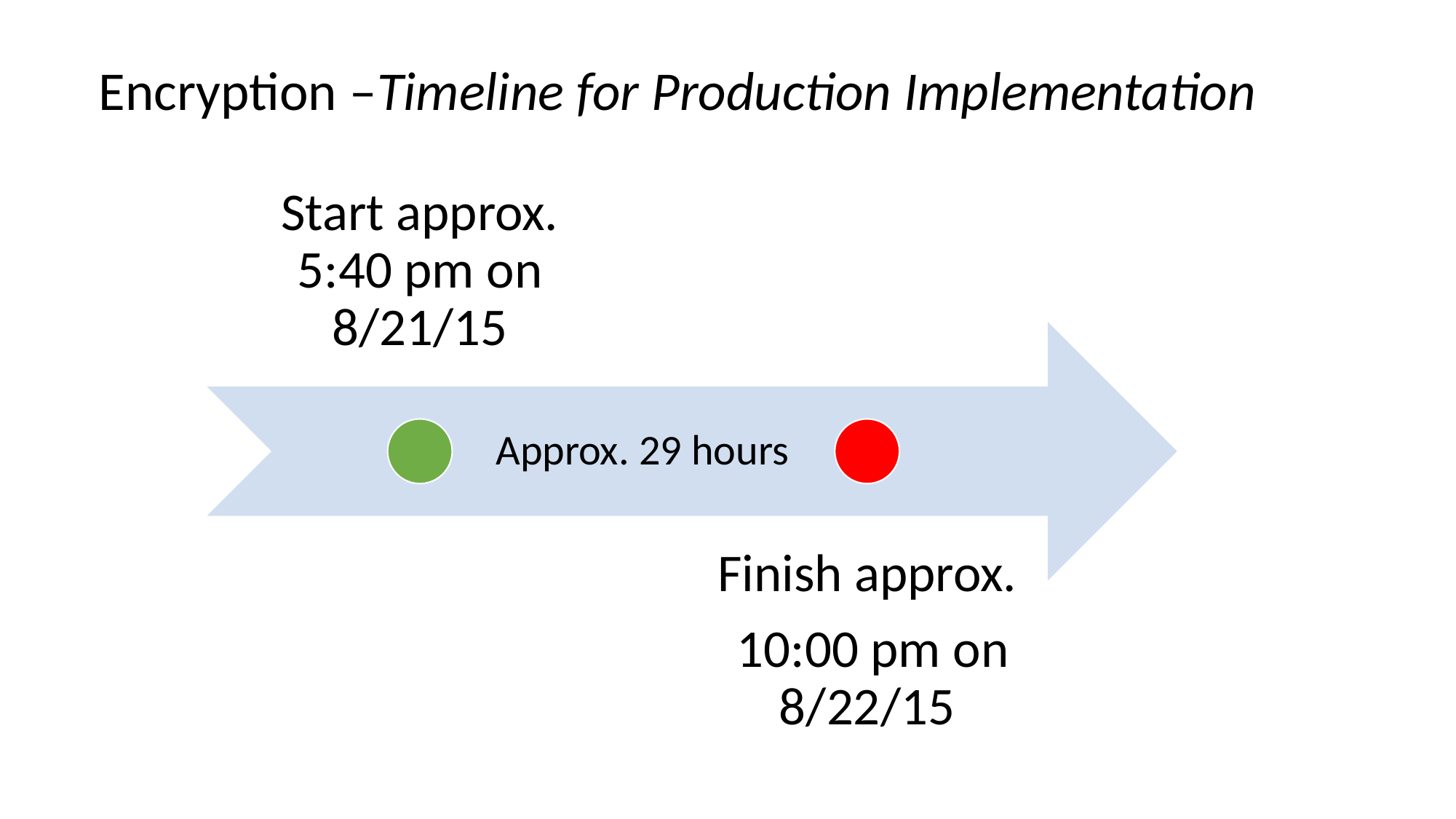

# Encryption –Timeline for Production Implementation
Start approx. 5:40 pm on 8/21/15
Finish approx.
 10:00 pm on 8/22/15
Approx. 29 hours